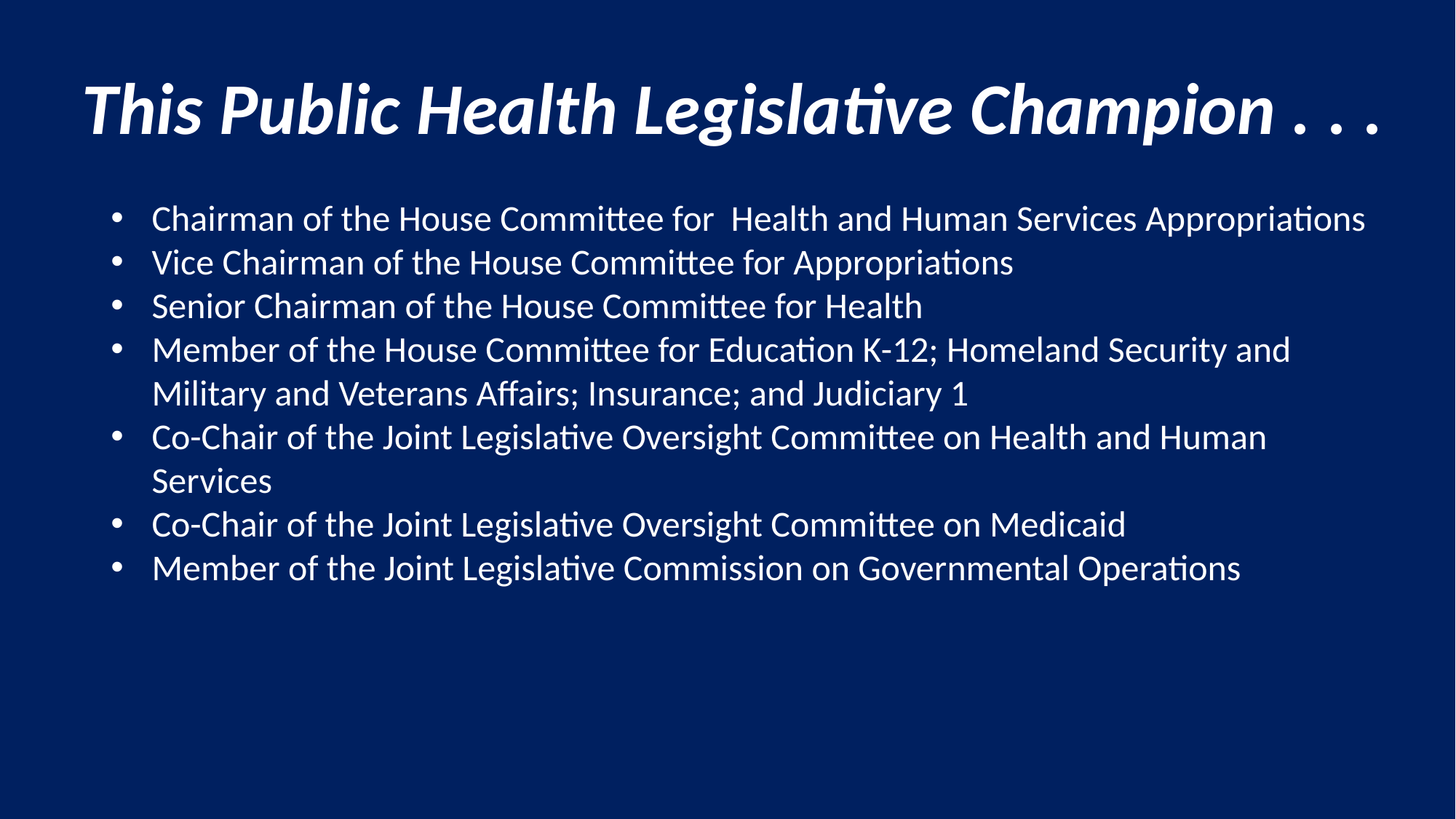

# This Public Health Legislative Champion . . .
Chairman of the House Committee for  Health and Human Services Appropriations
Vice Chairman of the House Committee for Appropriations
Senior Chairman of the House Committee for Health
Member of the House Committee for Education K-12; Homeland Security and Military and Veterans Affairs; Insurance; and Judiciary 1
Co-Chair of the Joint Legislative Oversight Committee on Health and Human Services
Co-Chair of the Joint Legislative Oversight Committee on Medicaid
Member of the Joint Legislative Commission on Governmental Operations